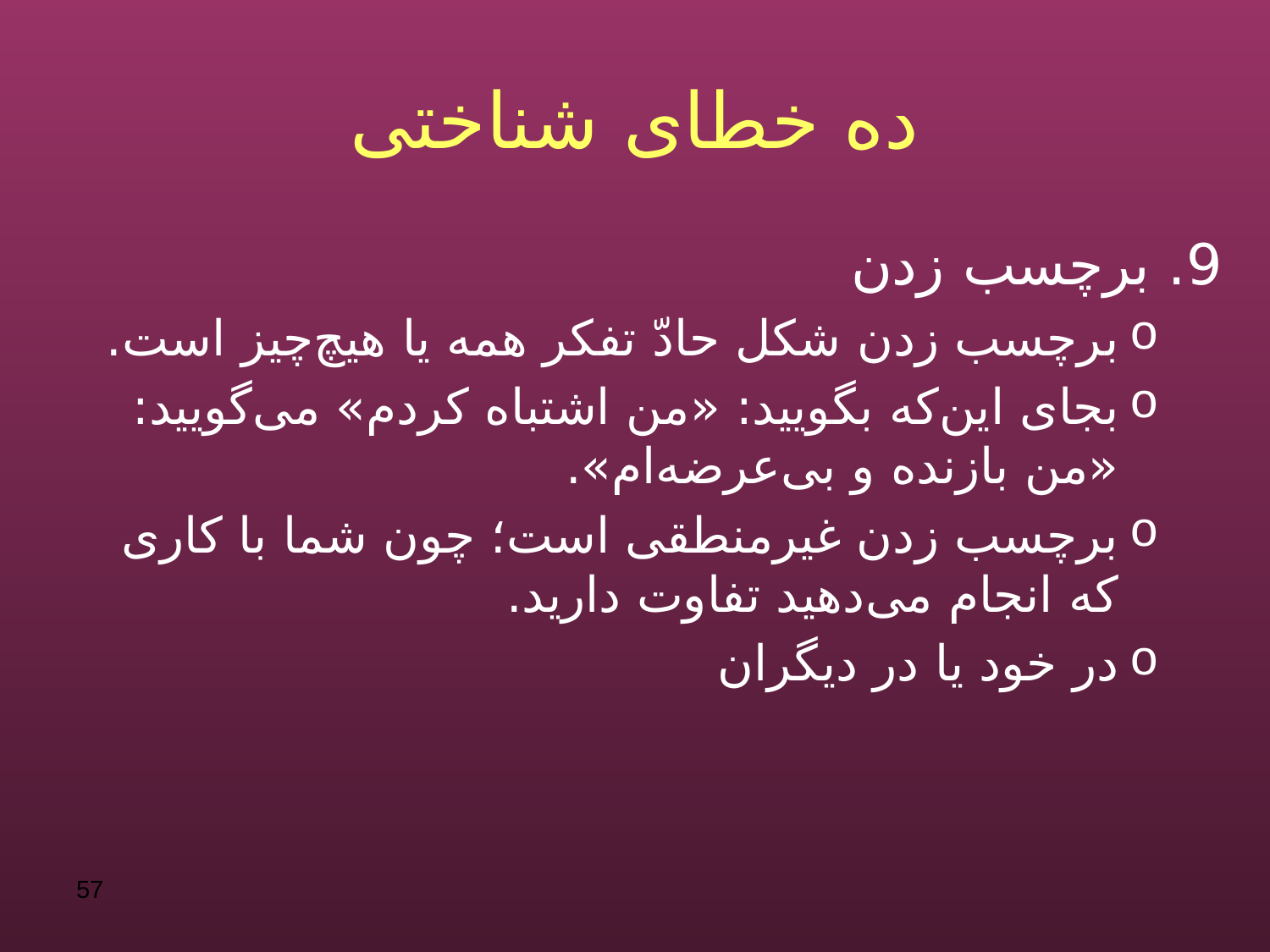

# ده خطای شناختی
9. برچسب زدن
برچسب زدن شکل حادّ تفکر همه یا هیچ‌چیز است.
بجای این‌که بگویید: «من اشتباه کردم» می‌گویید: «من بازنده و بی‌عرضه‌ام».
برچسب زدن غیرمنطقی است؛ چون شما با کاری که انجام می‌دهید تفاوت دارید.
در خود یا در دیگران
57